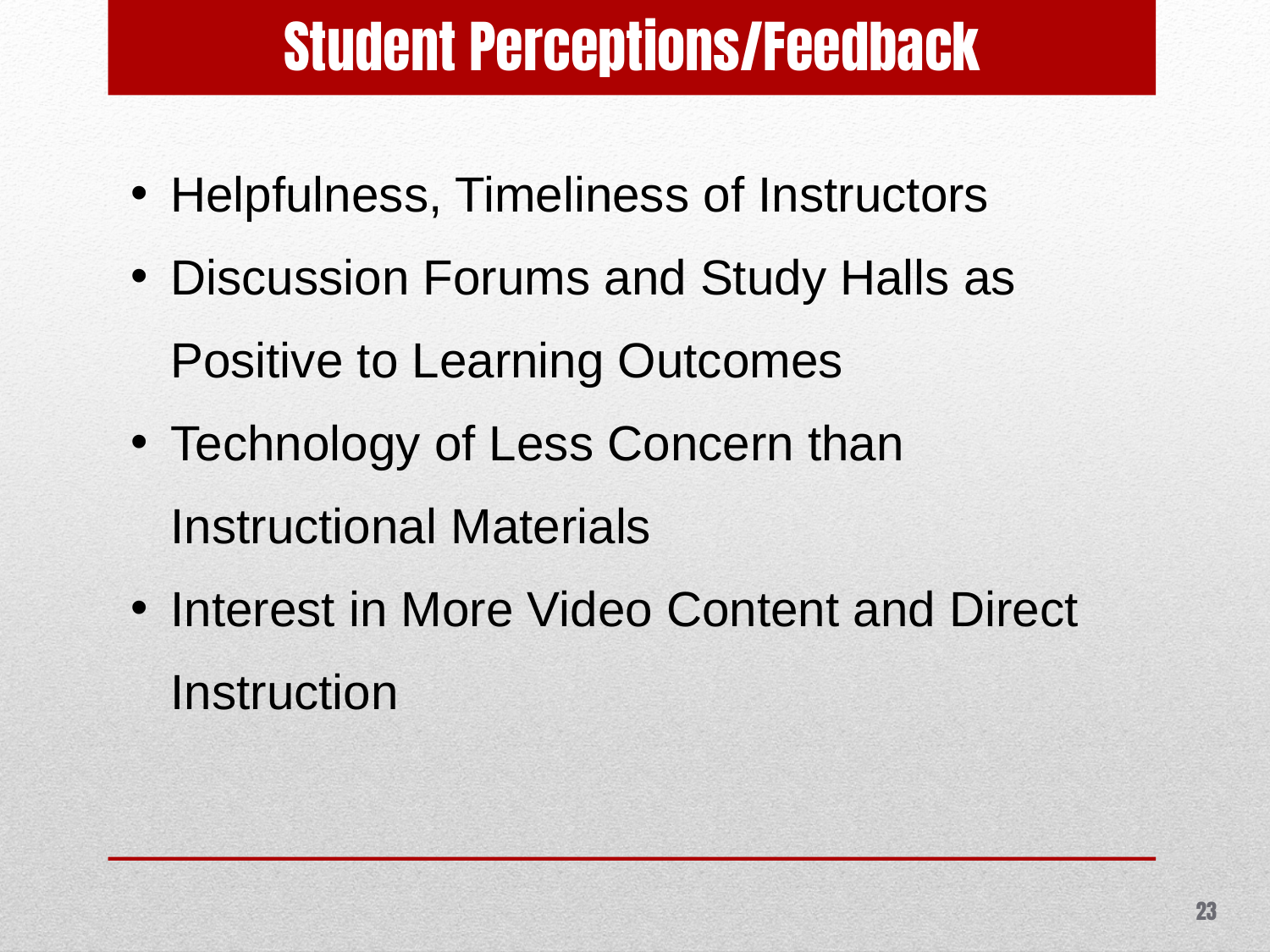

# Student Perceptions/Feedback
Helpfulness, Timeliness of Instructors
Discussion Forums and Study Halls as Positive to Learning Outcomes
Technology of Less Concern than Instructional Materials
Interest in More Video Content and Direct Instruction
23